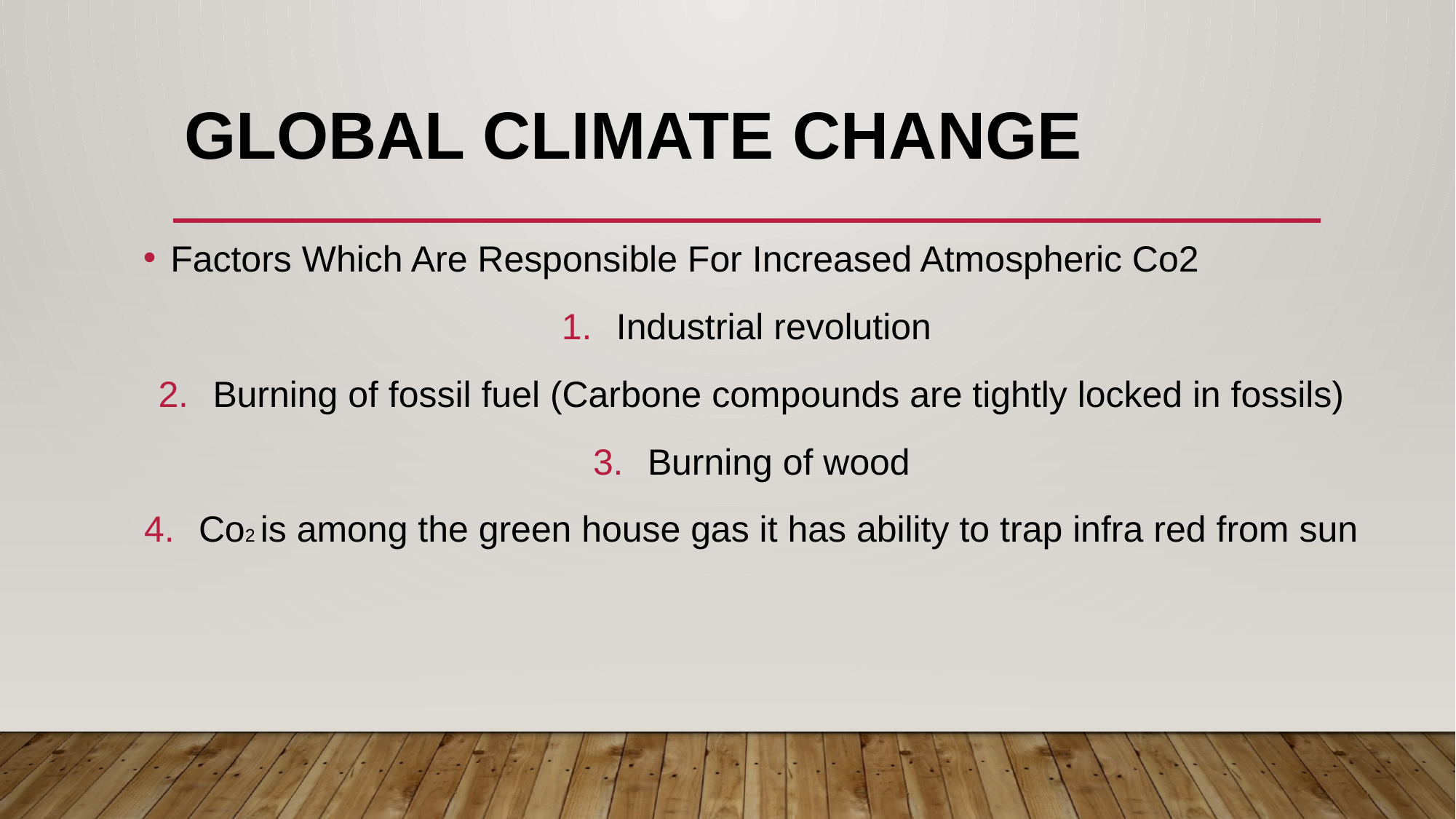

# Global Climate Change
Factors Which Are Responsible For Increased Atmospheric Co2
Industrial revolution
Burning of fossil fuel (Carbone compounds are tightly locked in fossils)
Burning of wood
Co2 is among the green house gas it has ability to trap infra red from sun